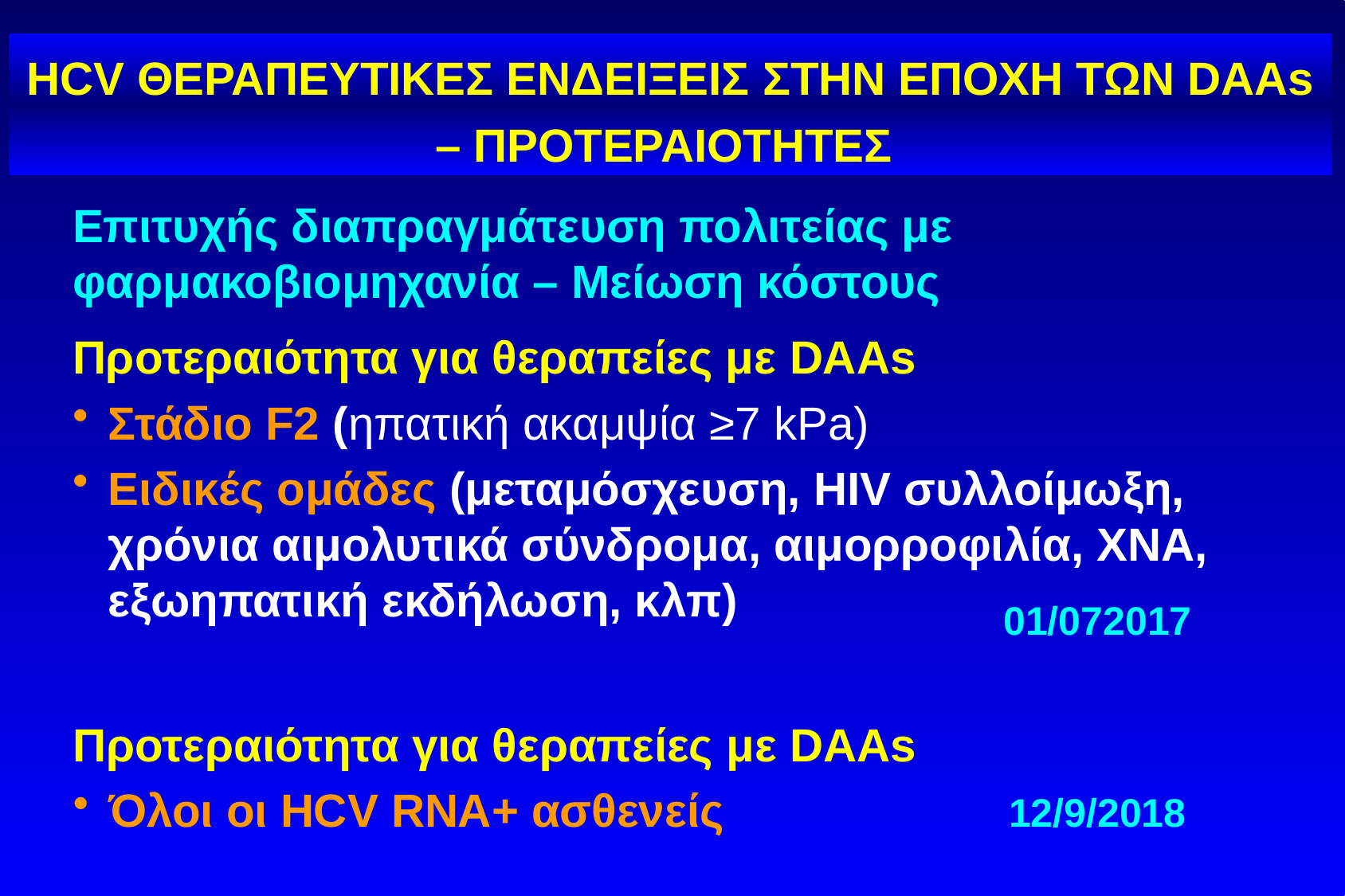

HCV ΘΕΡΑΠΕΥΤΙΚΕΣ ΕΝΔΕΙΞΕΙΣ ΣΤΗΝ ΕΠΟΧΗ ΤΩΝ DAAs – ΠΡΟΤΕΡΑΙΟΤΗΤΕΣ
Επιτυχής διαπραγμάτευση πολιτείας με φαρμακοβιομηχανία – Μείωση κόστους
Προτεραιότητα για θεραπείες με DAAs
Στάδιο F2 (ηπατική ακαμψία ≥7 kPa)
Ειδικές ομάδες (μεταμόσχευση, HIV συλλοίμωξη, χρόνια αιμολυτικά σύνδρομα, αιμορροφιλία, ΧΝΑ, εξωηπατική εκδήλωση, κλπ)
01/072017
Προτεραιότητα για θεραπείες με DAAs
Όλοι οι HCV RNA+ ασθενείς                      12/9/2018